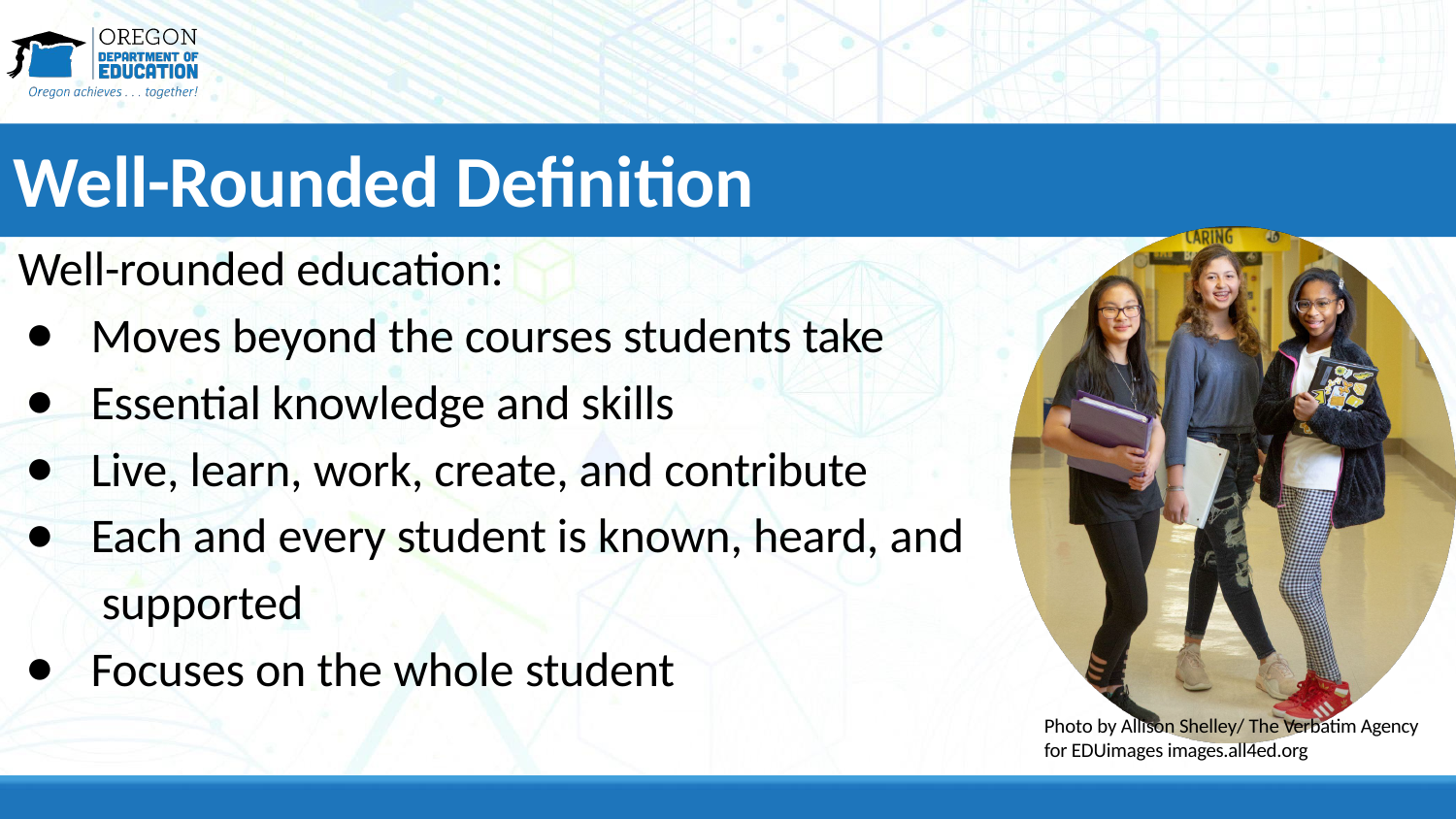

# Well-Rounded Definition

Well-rounded education:
Moves beyond the courses students take
Essential knowledge and skills
Live, learn, work, create, and contribute
Each and every student is known, heard, and  supported
Focuses on the whole student
Photo by Allison Shelley/ The Verbatim Agency  for EDUimages images.all4ed.org